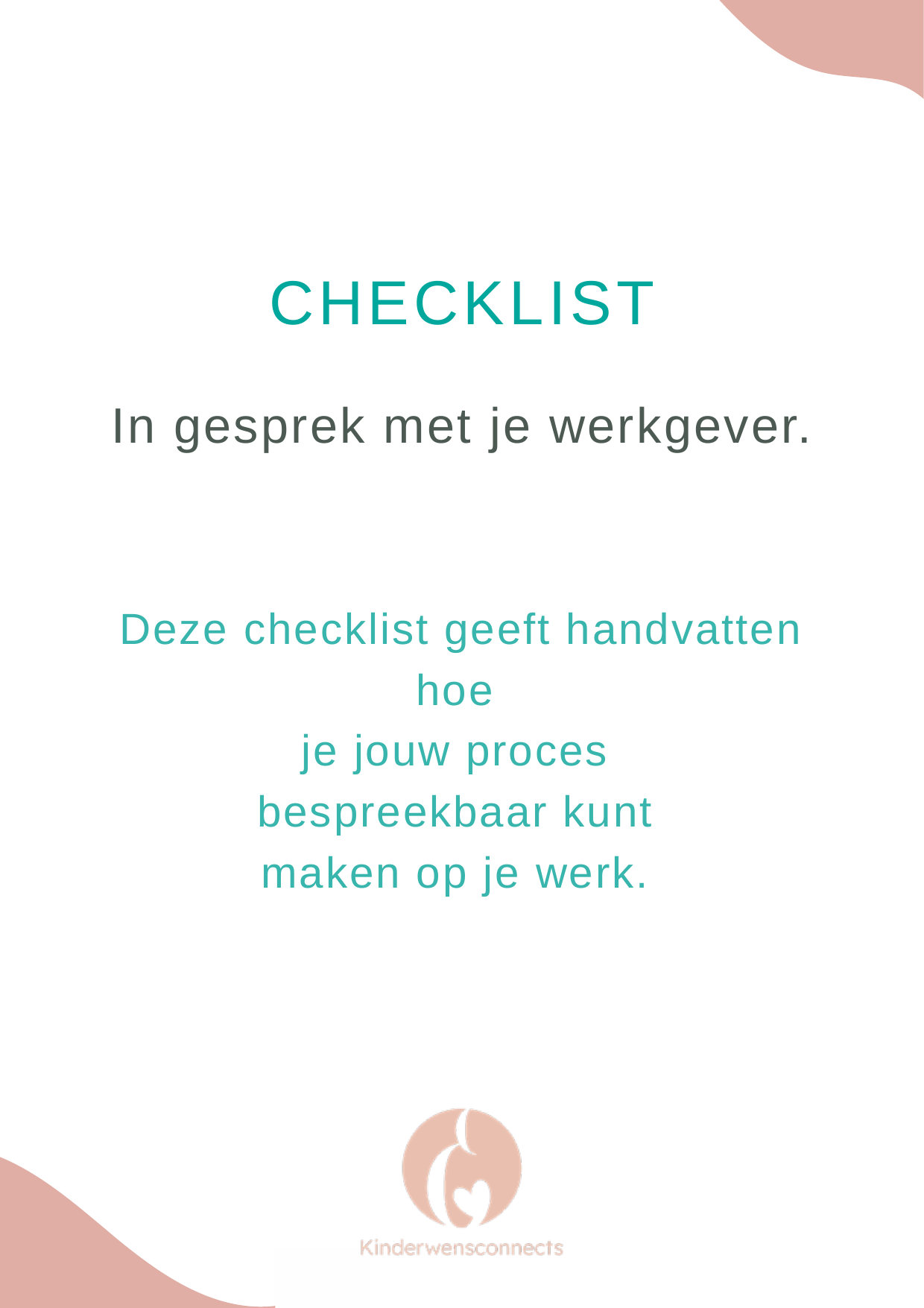

CHECKLIST
In gesprek met je werkgever.

Deze checklist geeft handvatten hoe
je jouw proces
bespreekbaar kunt
maken op je werk.